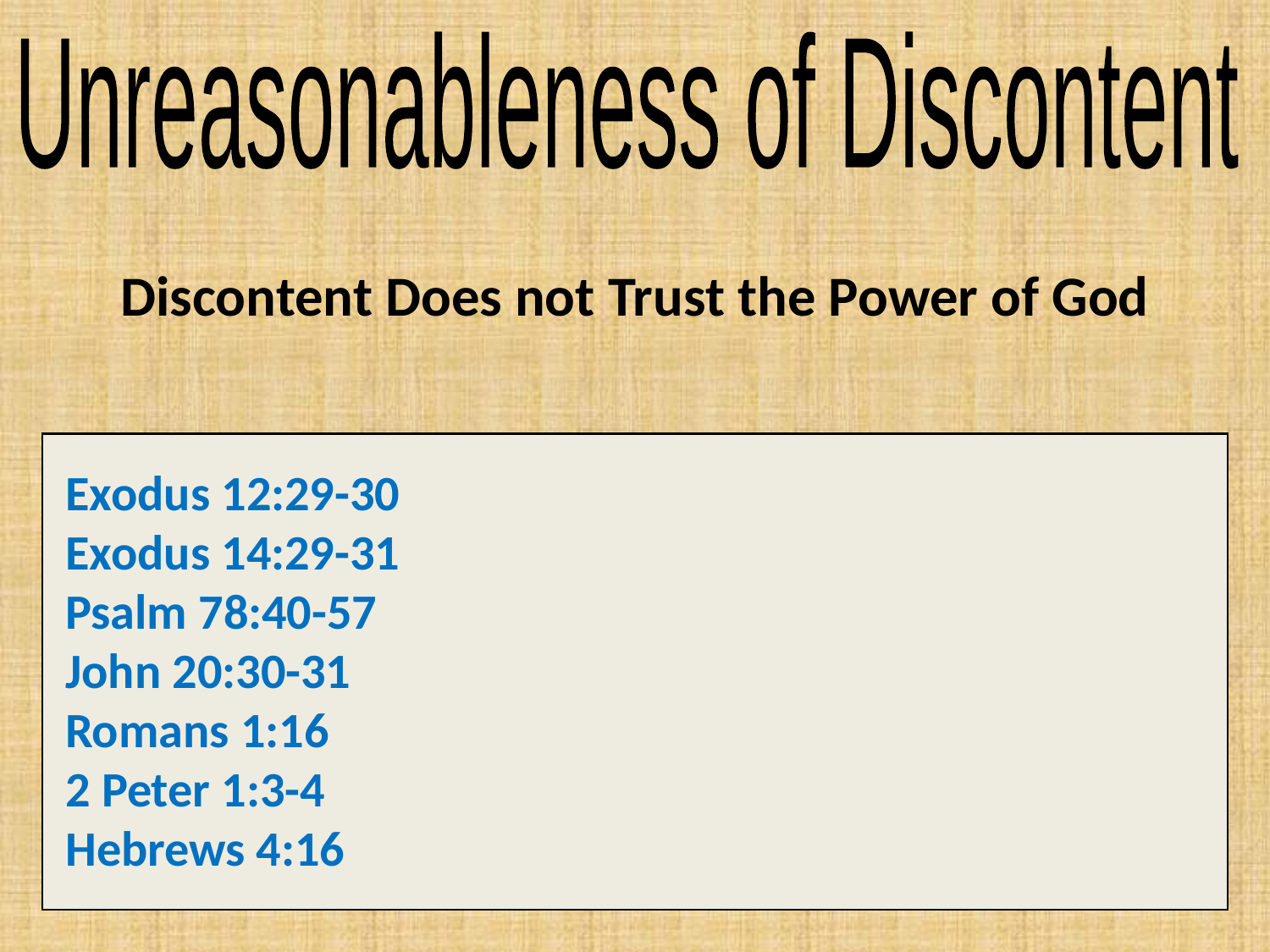

Unreasonableness of Discontent
Discontent Does not Trust the Power of God

Exodus 12:29-30
Exodus 14:29-31
Psalm 78:40-57
John 20:30-31
Romans 1:16
2 Peter 1:3-4
Hebrews 4:16